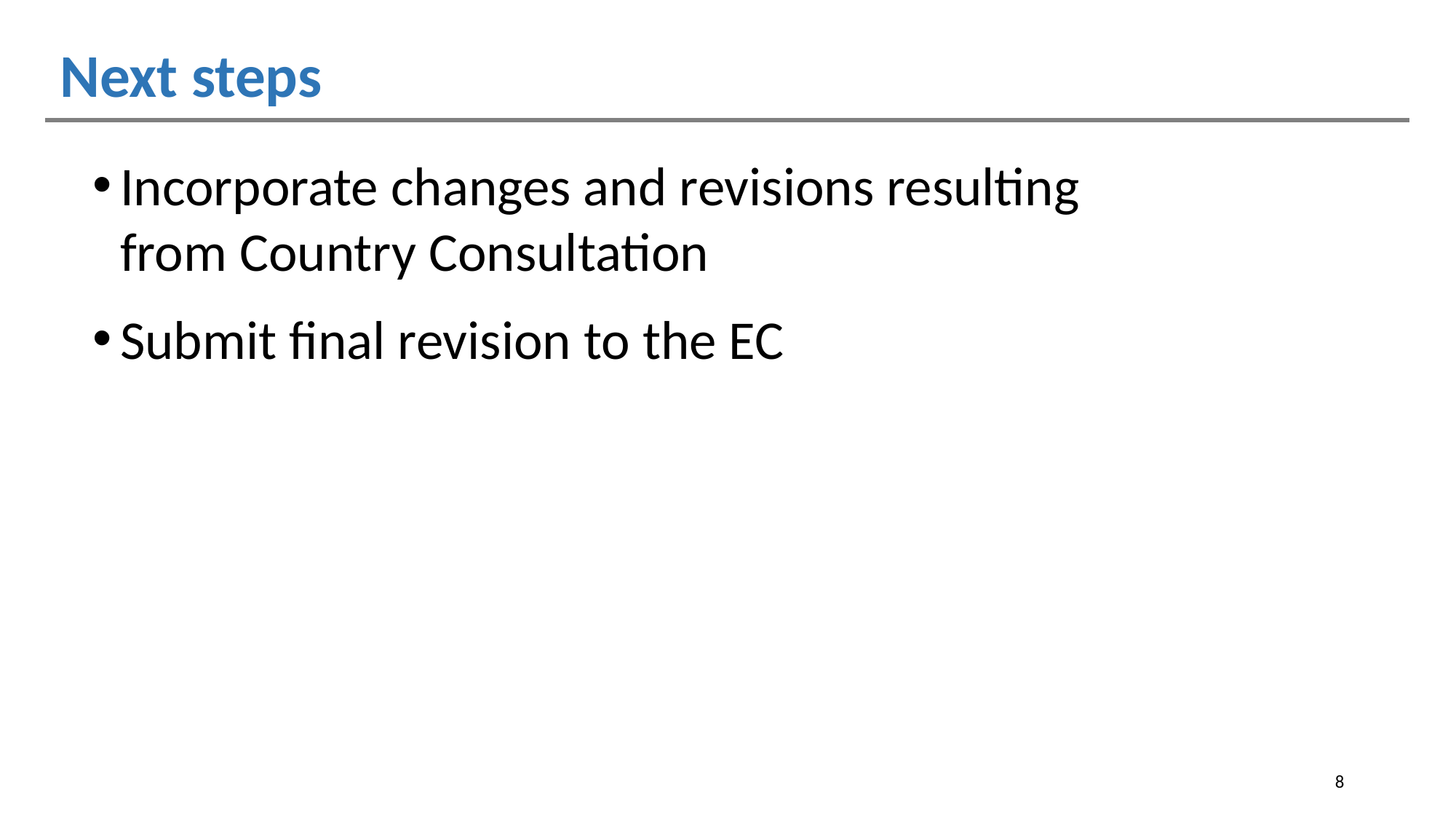

Next steps
Incorporate changes and revisions resulting from Country Consultation
Submit final revision to the EC
8